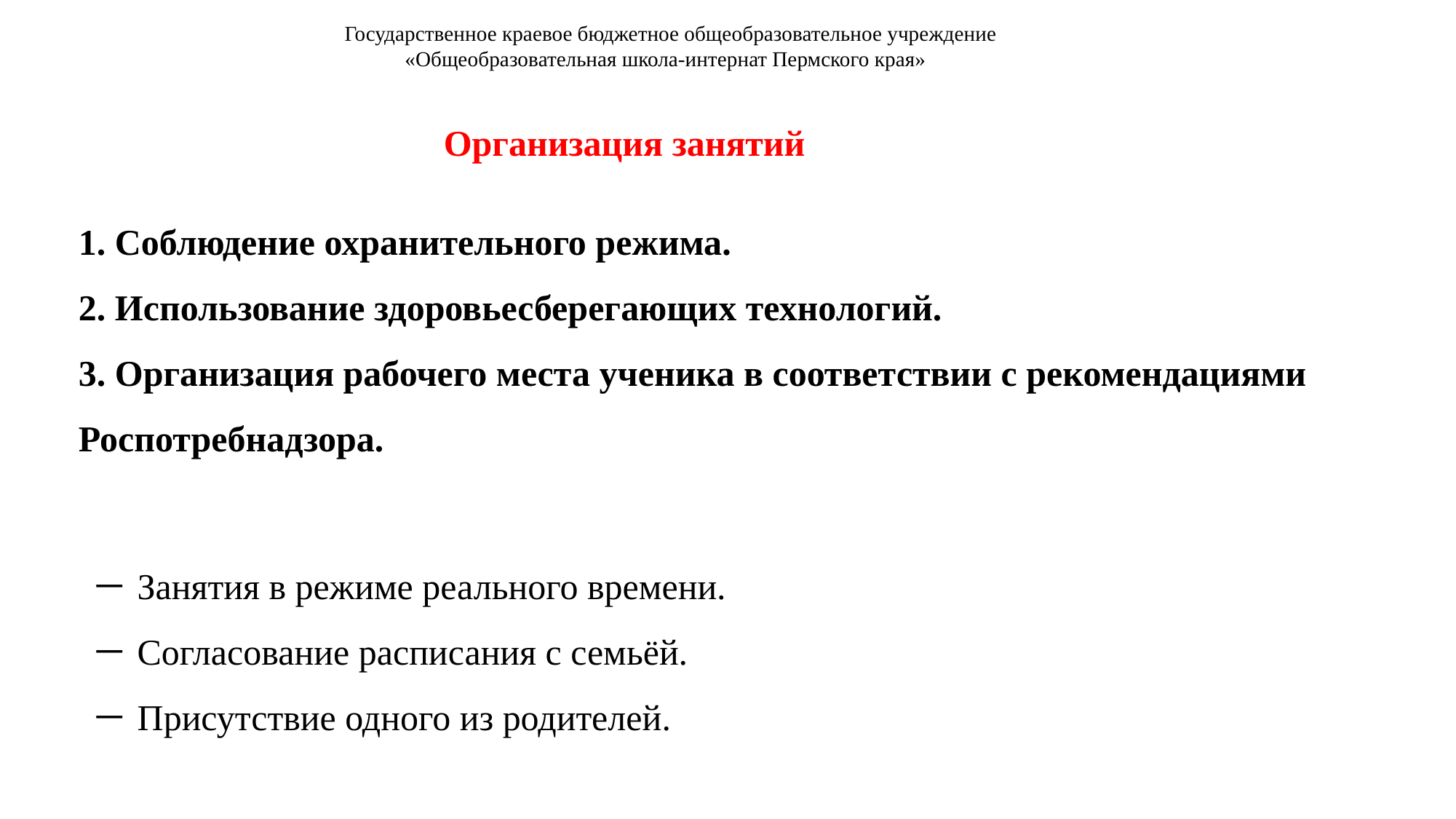

Государственное краевое бюджетное общеобразовательное учреждение «Общеобразовательная школа-интернат Пермского края»
Организация занятий
1. Соблюдение охранительного режима.
2. Использование здоровьесберегающих технологий.
3. Организация рабочего места ученика в соответствии с рекомендациями Роспотребнадзора.
Занятия в режиме реального времени.
Согласование расписания с семьёй.
Присутствие одного из родителей.